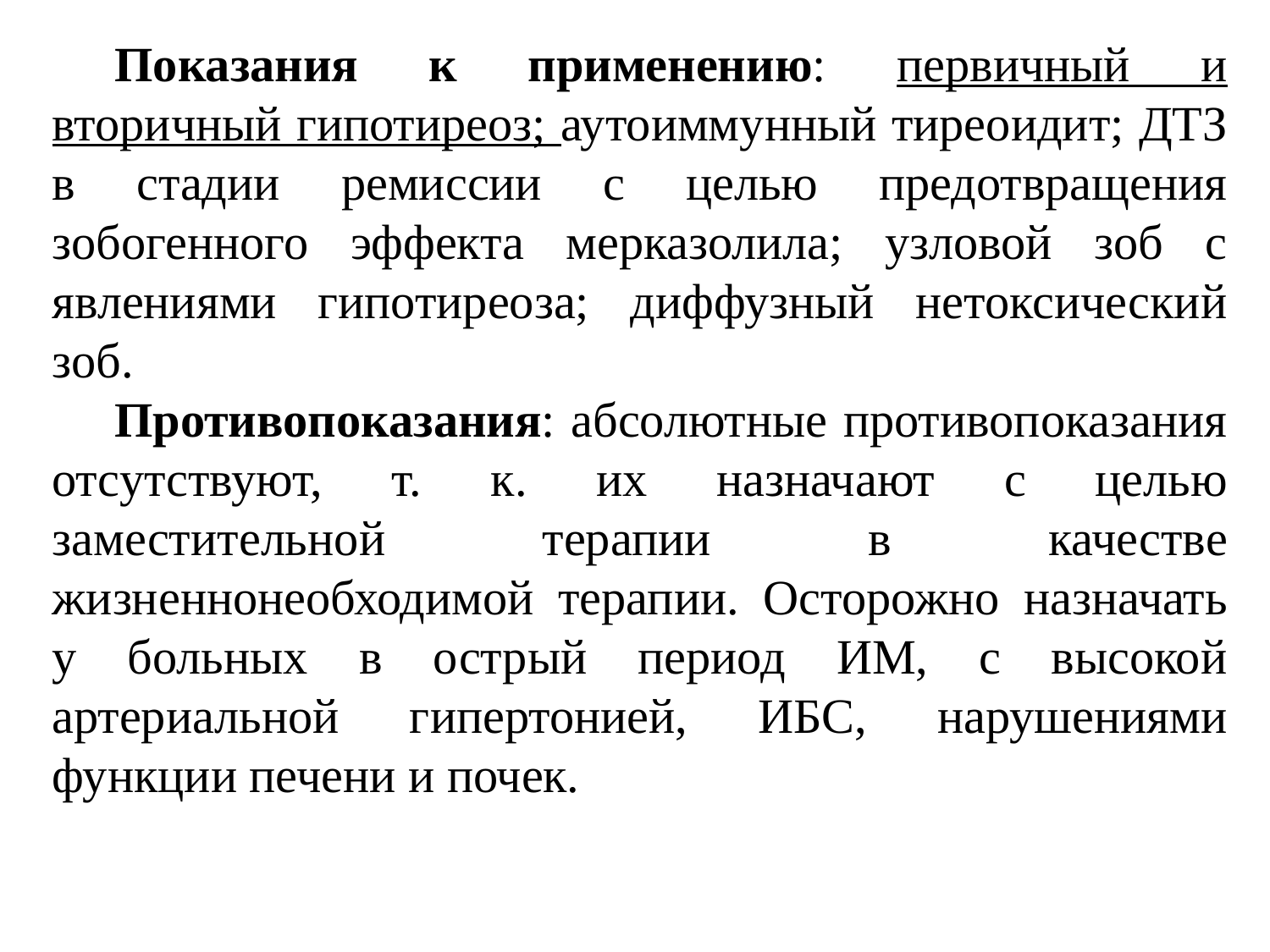

Показания к применению: первичный и вторичный гипотиреоз; аутоиммунный тиреоидит; ДТЗ в стадии ремиссии с целью предотвращения зобогенного эффекта мерказолила; узловой зоб с явлениями гипотиреоза; диффузный нетоксический зоб.
Противопоказания: абсолютные противопоказания отсутствуют, т. к. их назначают с целью заместительной терапии в качестве жизненнонеобходимой терапии. Осторожно назначать у больных в острый период ИМ, с высокой артериальной гипертонией, ИБС, нарушениями функции печени и почек.